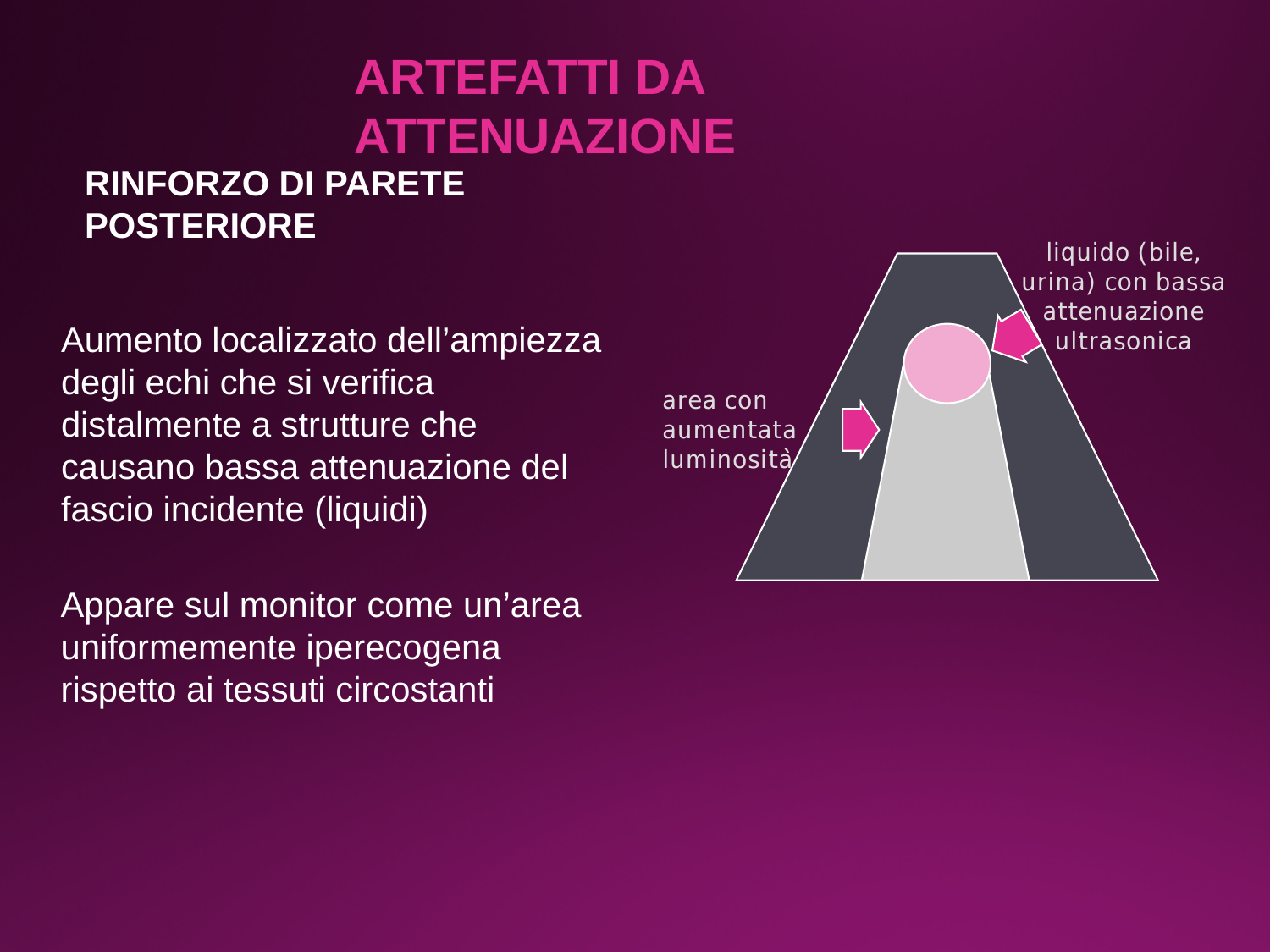

ARTEFATTI DA ATTENUAZIONE
RINFORZO DI PARETE POSTERIORE
liquido (bile, urina) con bassa attenuazione ultrasonica

Aumento localizzato dell’ampiezza degli echi che si verifica distalmente a strutture che causano bassa attenuazione del fascio incidente (liquidi)

area con aumentata
luminosità

Appare sul monitor come un’area uniformemente iperecogena rispetto ai tessuti circostanti